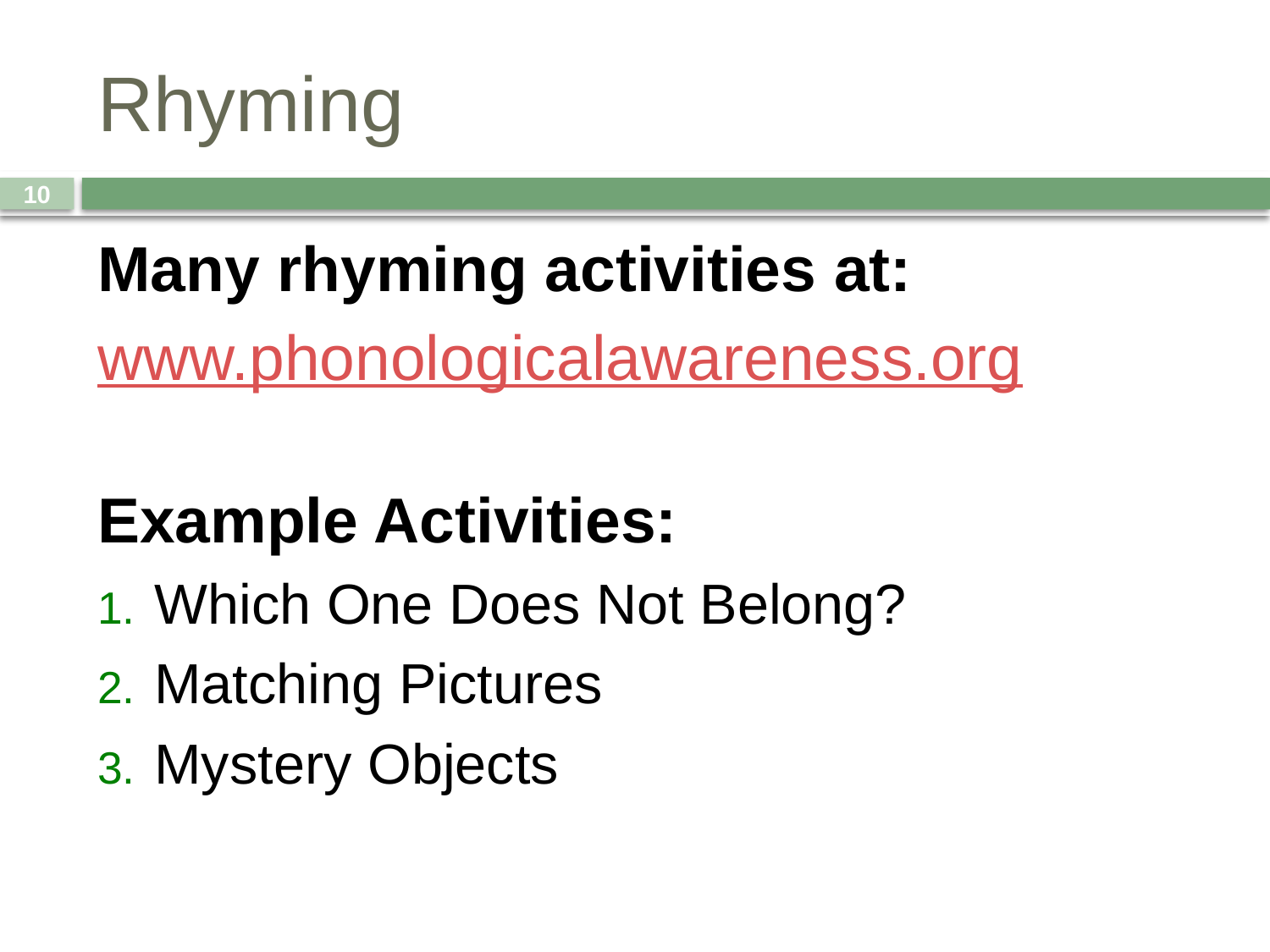

# Rhyming
10
Many rhyming activities at:
www.phonologicalawareness.org

Example Activities:
Which One Does Not Belong?
Matching Pictures
Mystery Objects